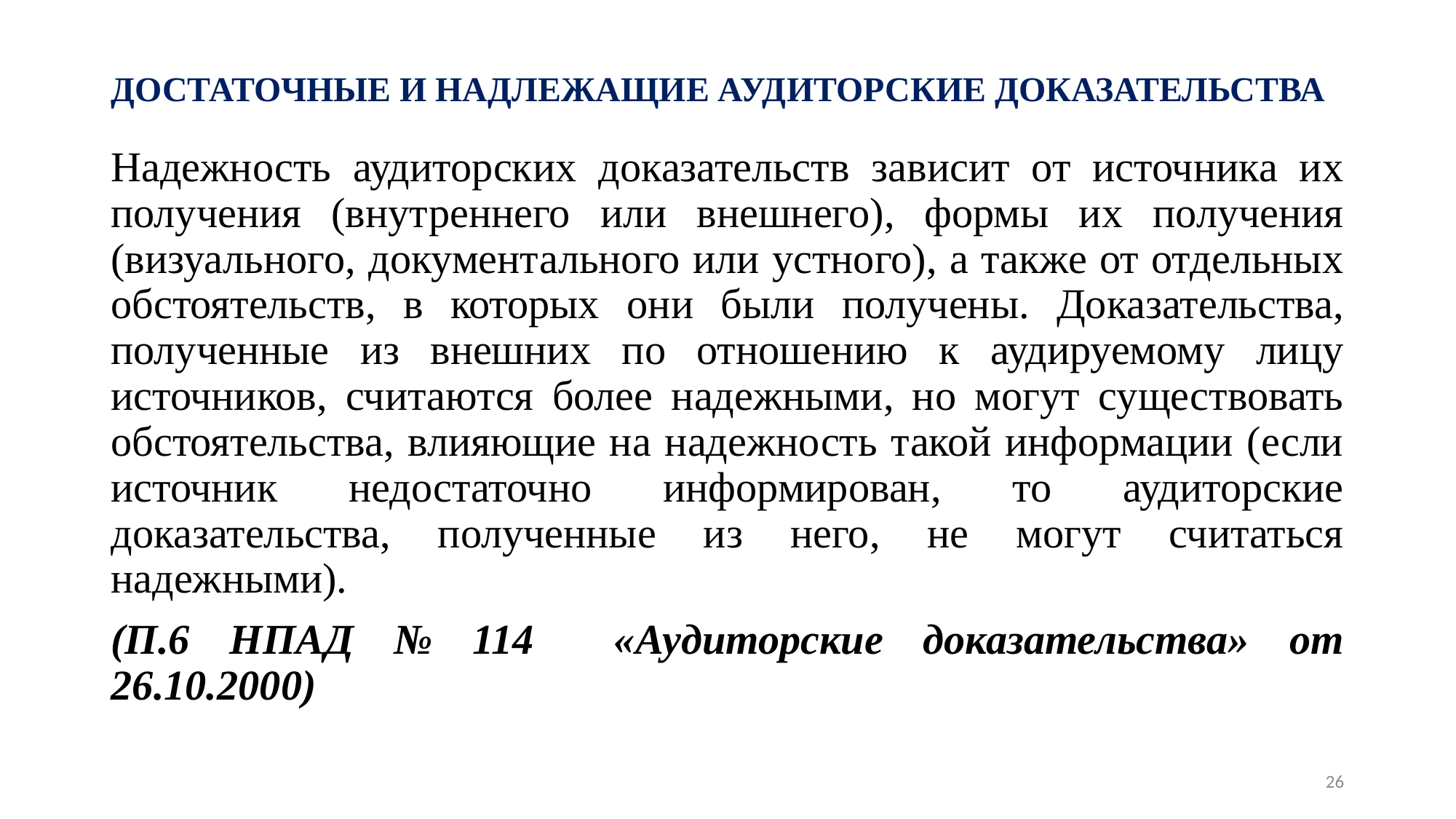

# ДОСТАТОЧНЫЕ И НАДЛЕЖАЩИЕ АУДИТОРСКИЕ ДОКАЗАТЕЛЬСТВА
Надежность аудиторских доказательств зависит от источника их получения (внутреннего или внешнего), формы их получения (визуального, документального или устного), а также от отдельных обстоятельств, в которых они были получены. Доказательства, полученные из внешних по отношению к аудируемому лицу источников, считаются более надежными, но могут существовать обстоятельства, влияющие на надежность такой информации (если источник недостаточно информирован, то аудиторские доказательства, полученные из него, не могут считаться надежными).
(П.6 НПАД № 114  «Аудиторские доказательства» от 26.10.2000)
26